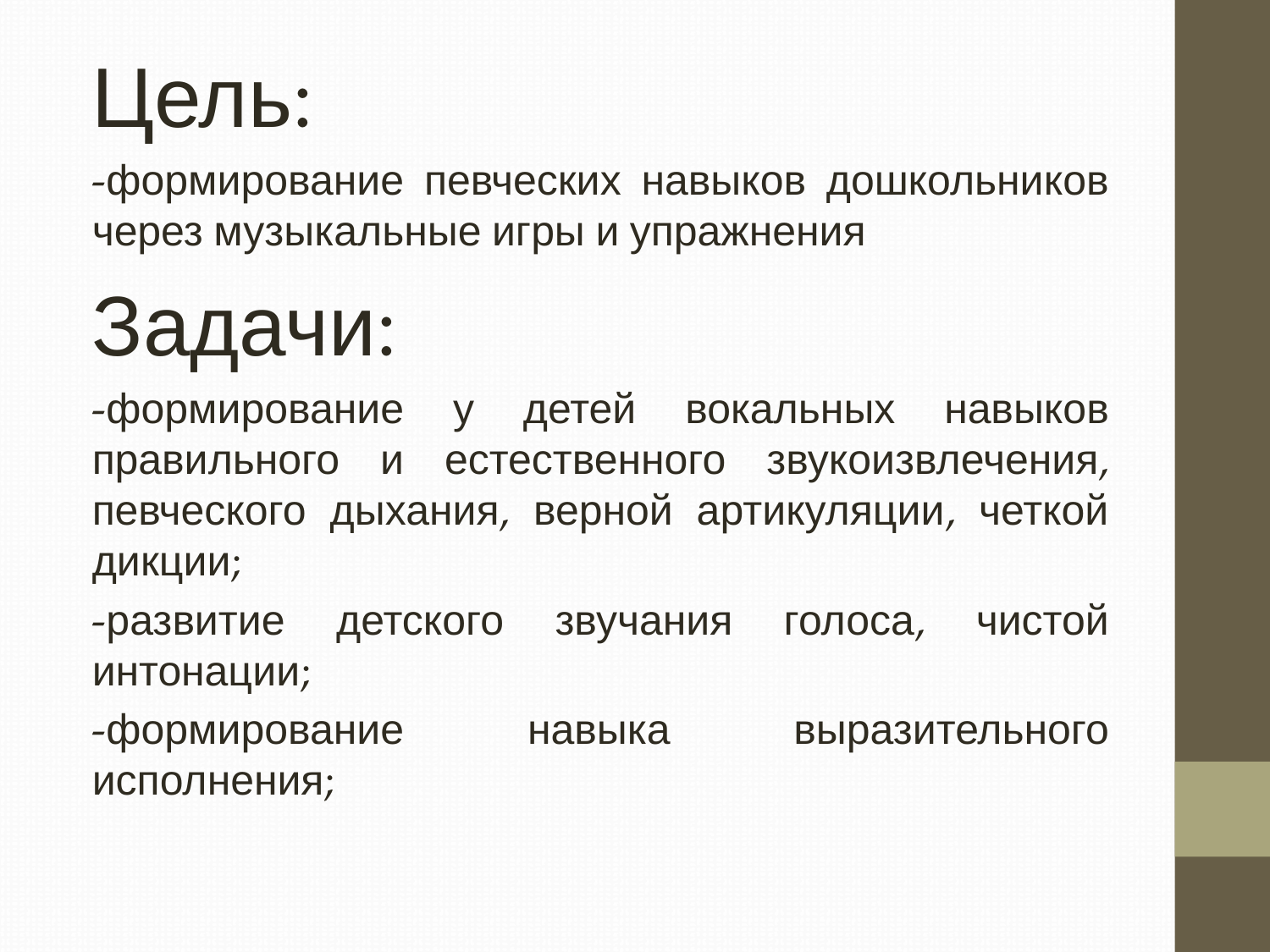

Цель:
-формирование певческих навыков дошкольников через музыкальные игры и упражнения
Задачи:
-формирование у детей вокальных навыков правильного и естественного звукоизвлечения, певческого дыхания, верной артикуляции, четкой дикции;
-развитие детского звучания голоса, чистой интонации;
-формирование навыка выразительного исполнения;